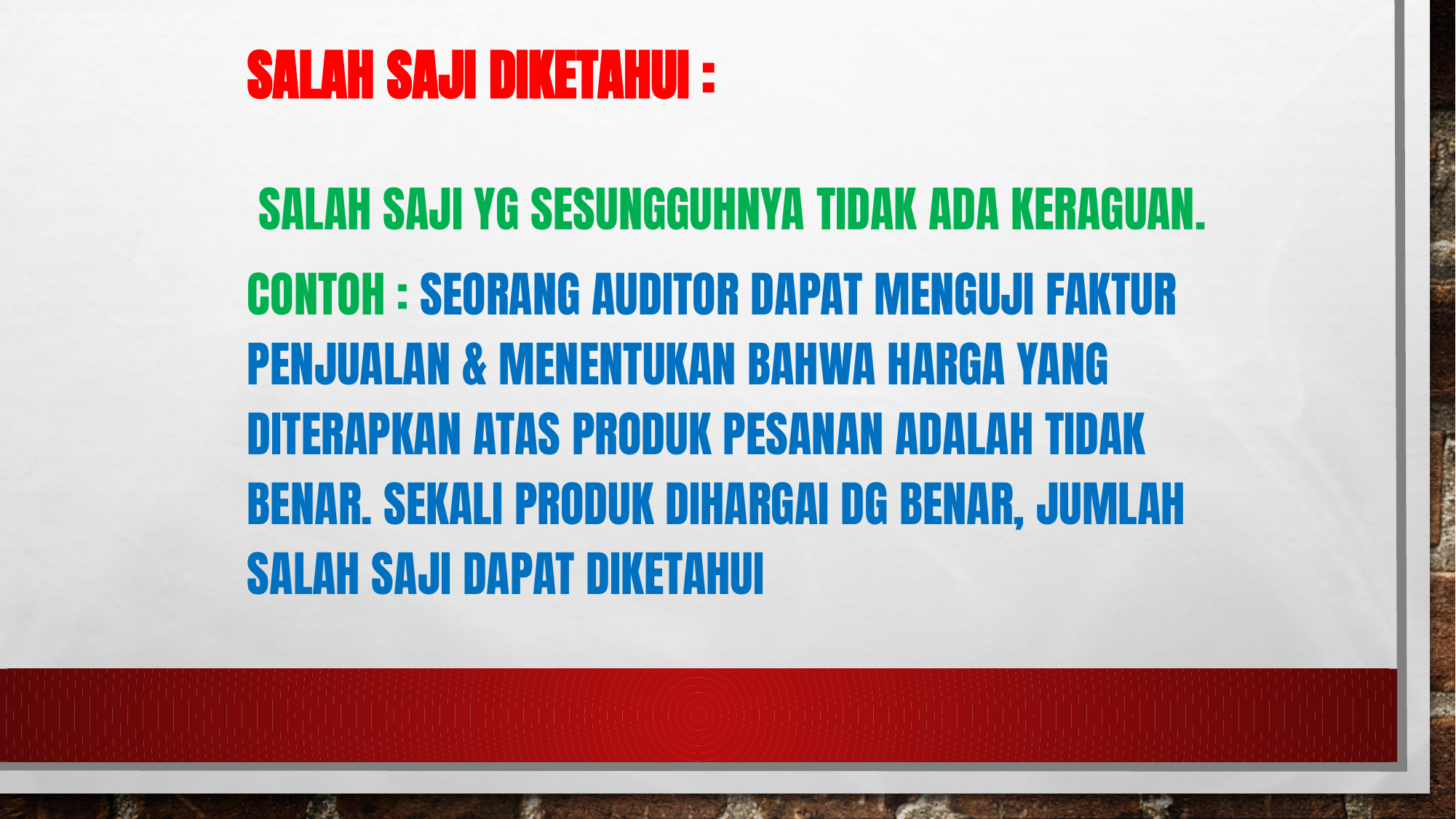

# salah saji diketahui :
 salah saji yg sesungguhnya tidak ada keraguan.
Contoh : seorang auditor dapat menguji faktur penjualan & menentukan bahwa harga yang diterapkan atas produk pesanan adalah tidak benar. Sekali produk dihargai dg benar, jumlah salah saji dapat diketahui